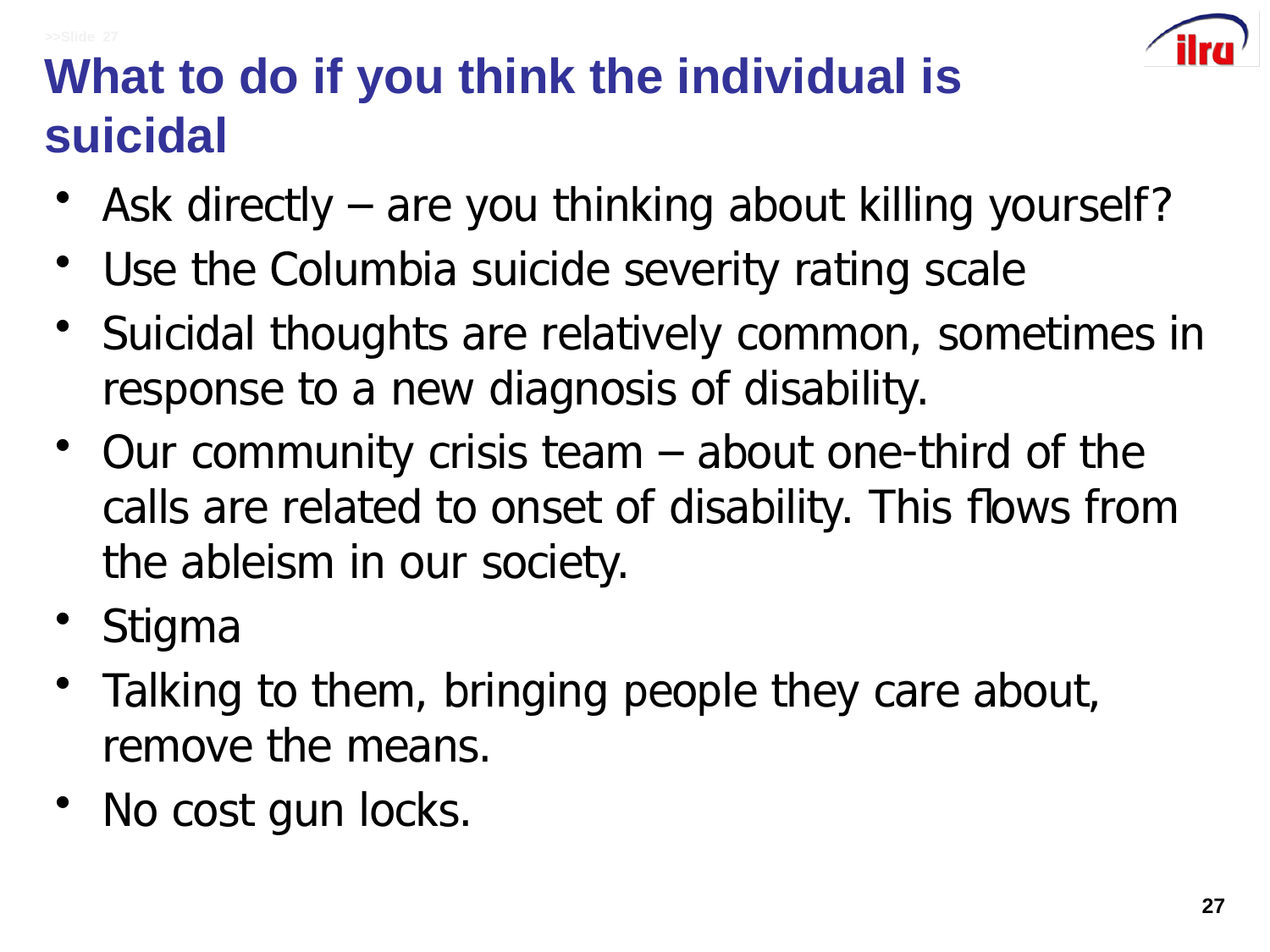

# >>Slide  27 What to do if you think the individual is suicidal
Ask directly – are you thinking about killing yourself?
Use the Columbia suicide severity rating scale
Suicidal thoughts are relatively common, sometimes in response to a new diagnosis of disability.
Our community crisis team – about one-third of the calls are related to onset of disability. This flows from the ableism in our society.
Stigma
Talking to them, bringing people they care about, remove the means.
No cost gun locks.
27